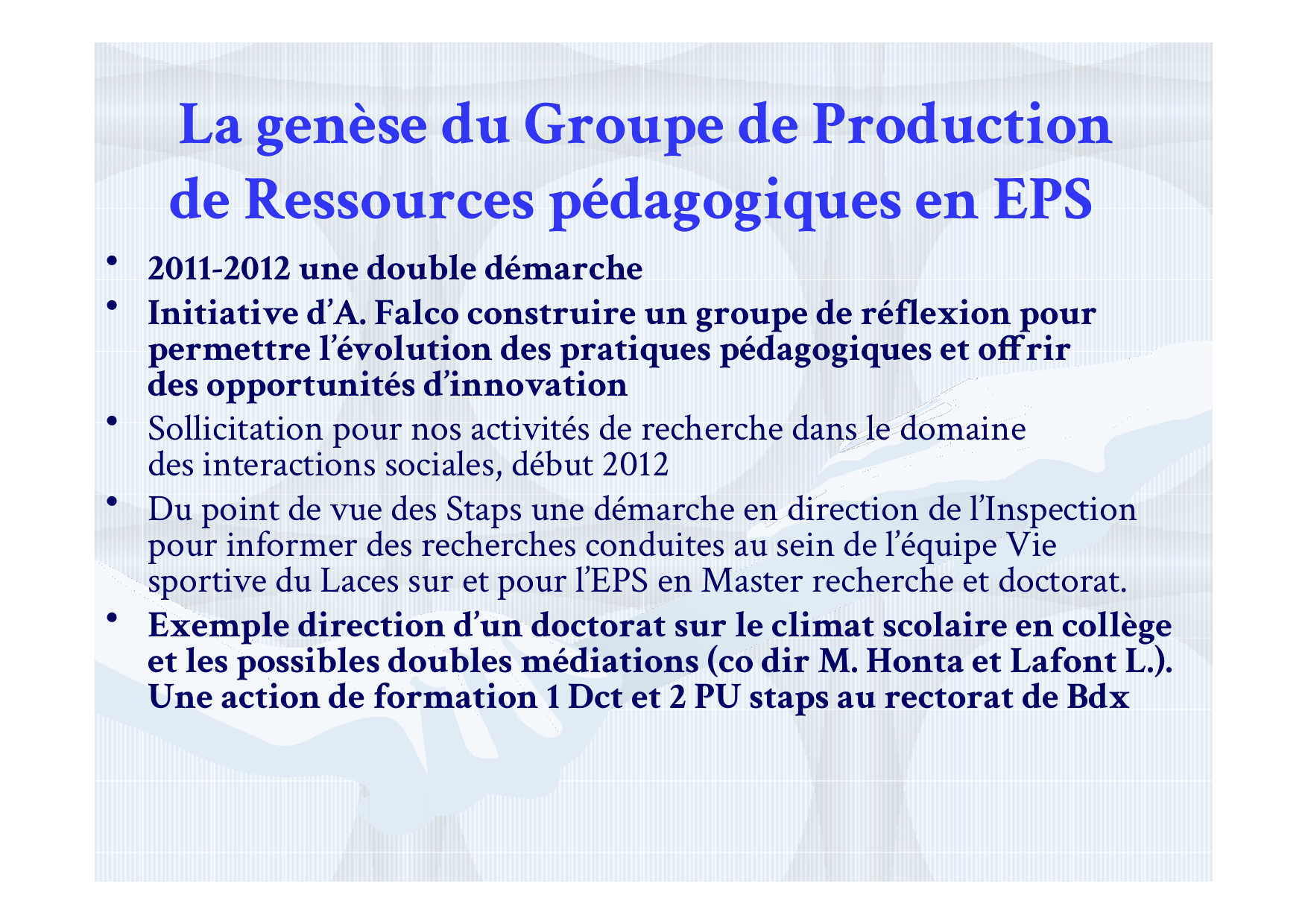

# La genèse du Groupe de Production de Ressources pédagogiques en EPS
2011-2012 une double démarche
Initiative d’A. Falco construire un groupe de réflexion pour permettre l’évolution des pratiques pédagogiques et offrir des opportunités d’innovation
Sollicitation pour nos activités de recherche dans le domaine des interactions sociales, début 2012
Du point de vue des Staps une démarche en direction de l’Inspection pour informer des recherches conduites au sein de l’équipe Vie sportive du Laces sur et pour l’EPS en Master recherche et doctorat.
Exemple direction d’un doctorat sur le climat scolaire en collège et les possibles doubles médiations (co dir M. Honta et Lafont L.). Une action de formation 1 Dct et 2 PU staps au rectorat de Bdx